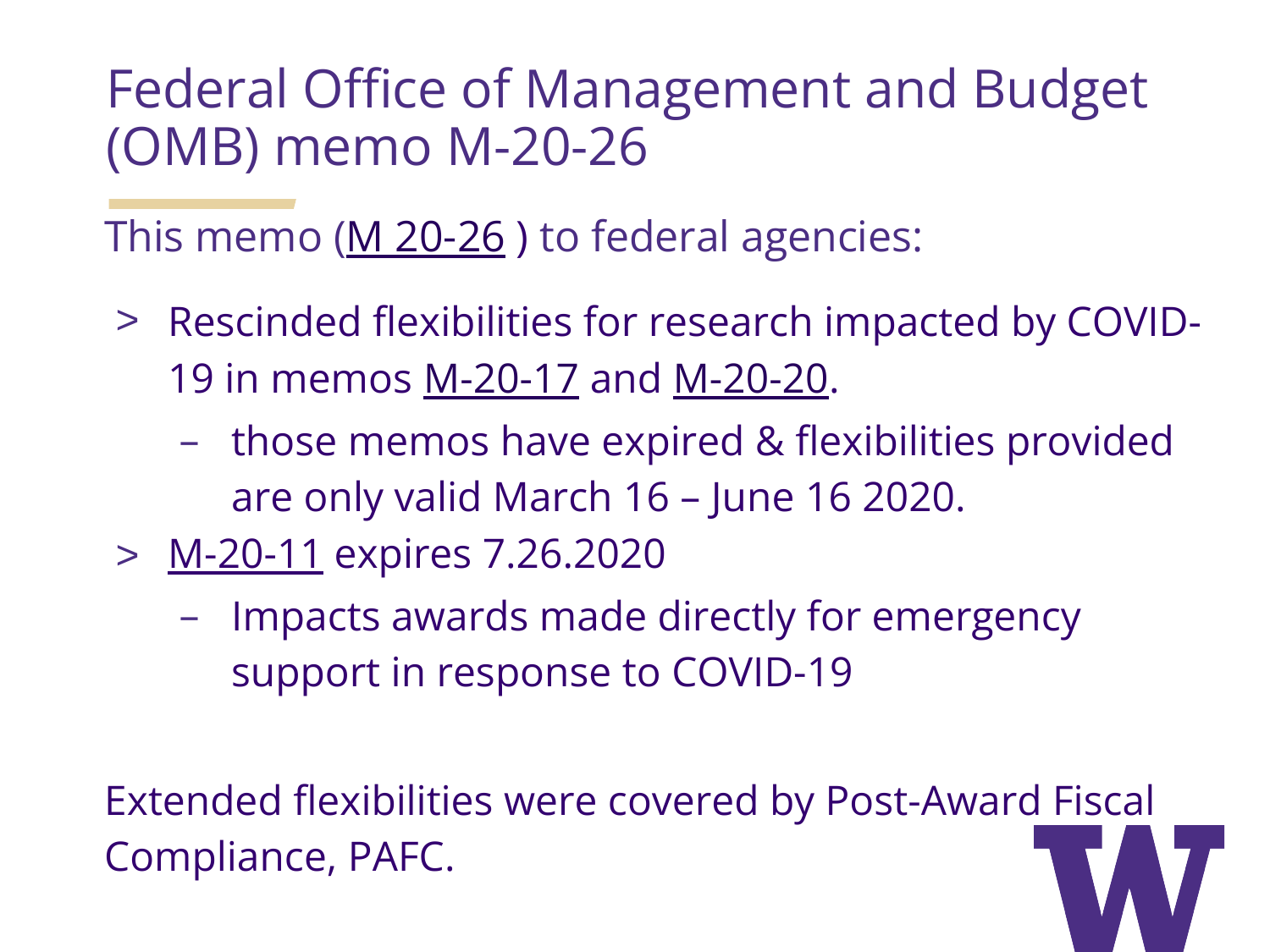

Federal Office of Management and Budget (OMB) memo M-20-26
This memo (M 20-26 ) to federal agencies:
Rescinded flexibilities for research impacted by COVID-19 in memos M-20-17 and M-20-20.
those memos have expired & flexibilities provided are only valid March 16 – June 16 2020.
M-20-11 expires 7.26.2020
Impacts awards made directly for emergency support in response to COVID-19

Extended flexibilities were covered by Post-Award Fiscal Compliance, PAFC.